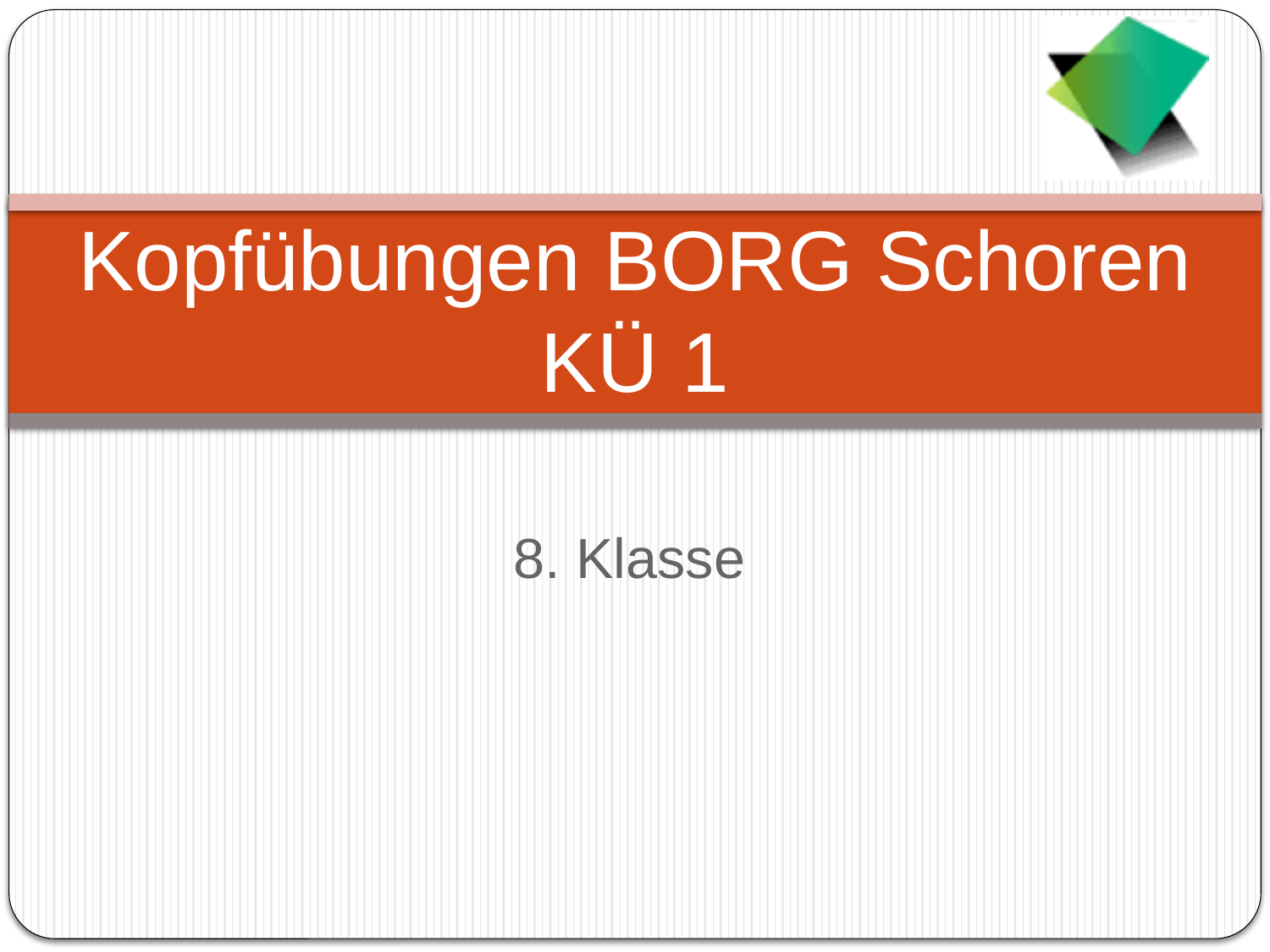

# Kopfübungen BORG Schoren KÜ 1
8. Klasse